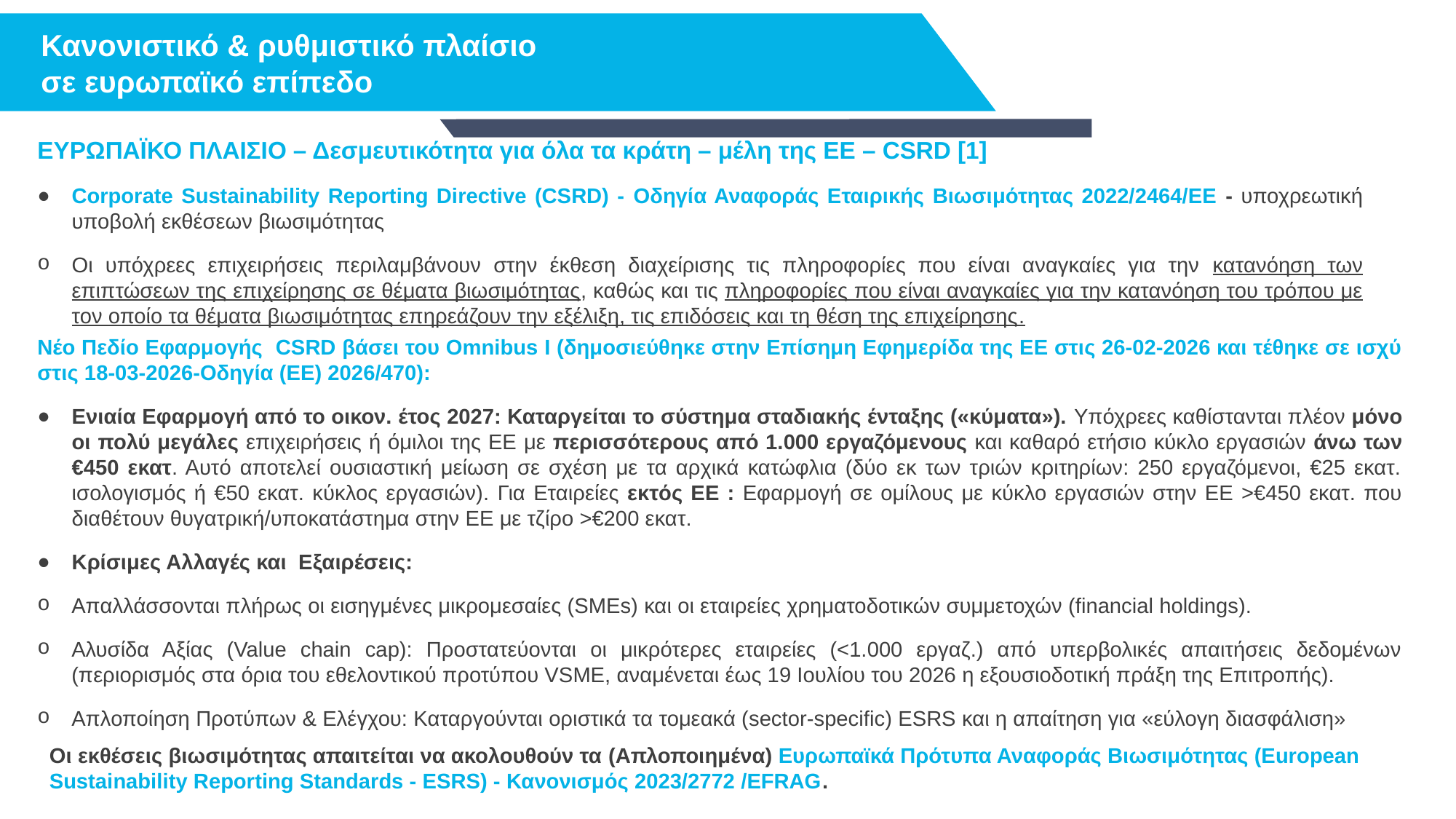

Κανονιστικό & ρυθμιστικό πλαίσιο σε ευρωπαϊκό επίπεδο
ΕΥΡΩΠΑΪΚΟ ΠΛΑΙΣΙΟ – Δεσμευτικότητα για όλα τα κράτη – μέλη της ΕΕ – CSRD [1]
Corporate Sustainability Reporting Directive (CSRD) - Οδηγία Αναφοράς Εταιρικής Βιωσιμότητας 2022/2464/ΕΕ - υποχρεωτική υποβολή εκθέσεων βιωσιμότητας
Οι υπόχρεες επιχειρήσεις περιλαμβάνουν στην έκθεση διαχείρισης τις πληροφορίες που είναι αναγκαίες για την κατανόηση των επιπτώσεων της επιχείρησης σε θέματα βιωσιμότητας, καθώς και τις πληροφορίες που είναι αναγκαίες για την κατανόηση του τρόπου με τον οποίο τα θέματα βιωσιμότητας επηρεάζουν την εξέλιξη, τις επιδόσεις και τη θέση της επιχείρησης.
Νέο Πεδίο Εφαρμογής  CSRD βάσει του Omnibus I (δημοσιεύθηκε στην Επίσημη Εφημερίδα της ΕΕ στις 26-02-2026 και τέθηκε σε ισχύ στις 18-03-2026-Οδηγία (ΕΕ) 2026/470):
Ενιαία Εφαρμογή από το οικον. έτος 2027: Καταργείται το σύστημα σταδιακής ένταξης («κύματα»). Υπόχρεες καθίστανται πλέον μόνο οι πολύ μεγάλες επιχειρήσεις ή όμιλοι της ΕΕ με περισσότερους από 1.000 εργαζόμενους και καθαρό ετήσιο κύκλο εργασιών άνω των €450 εκατ. Αυτό αποτελεί ουσιαστική μείωση σε σχέση με τα αρχικά κατώφλια (δύο εκ των τριών κριτηρίων: 250 εργαζόμενοι, €25 εκατ. ισολογισμός ή €50 εκατ. κύκλος εργασιών). Για Εταιρείες εκτός ΕΕ : Εφαρμογή σε ομίλους με κύκλο εργασιών στην ΕΕ >€450 εκατ. που διαθέτουν θυγατρική/υποκατάστημα στην ΕΕ με τζίρο >€200 εκατ.
Κρίσιμες Αλλαγές και  Εξαιρέσεις:
Απαλλάσσονται πλήρως οι εισηγμένες μικρομεσαίες (SMEs) και οι εταιρείες χρηματοδοτικών συμμετοχών (financial holdings).
Αλυσίδα Αξίας (Value chain cap): Προστατεύονται οι μικρότερες εταιρείες (<1.000 εργαζ.) από υπερβολικές απαιτήσεις δεδομένων (περιορισμός στα όρια του εθελοντικού προτύπου VSME, αναμένεται έως 19 Ιουλίου του 2026 η εξουσιοδοτική πράξη της Επιτροπής).
Απλοποίηση Προτύπων & Ελέγχου: Καταργούνται οριστικά τα τομεακά (sector-specific) ESRS και η απαίτηση για «εύλογη διασφάλιση»

Οι εκθέσεις βιωσιμότητας απαιτείται να ακολουθούν τα (Απλοποιημένα) Ευρωπαϊκά Πρότυπα Αναφοράς Βιωσιμότητας (European Sustainability Reporting Standards - ESRS) - Κανονισμός 2023/2772 /EFRAG.